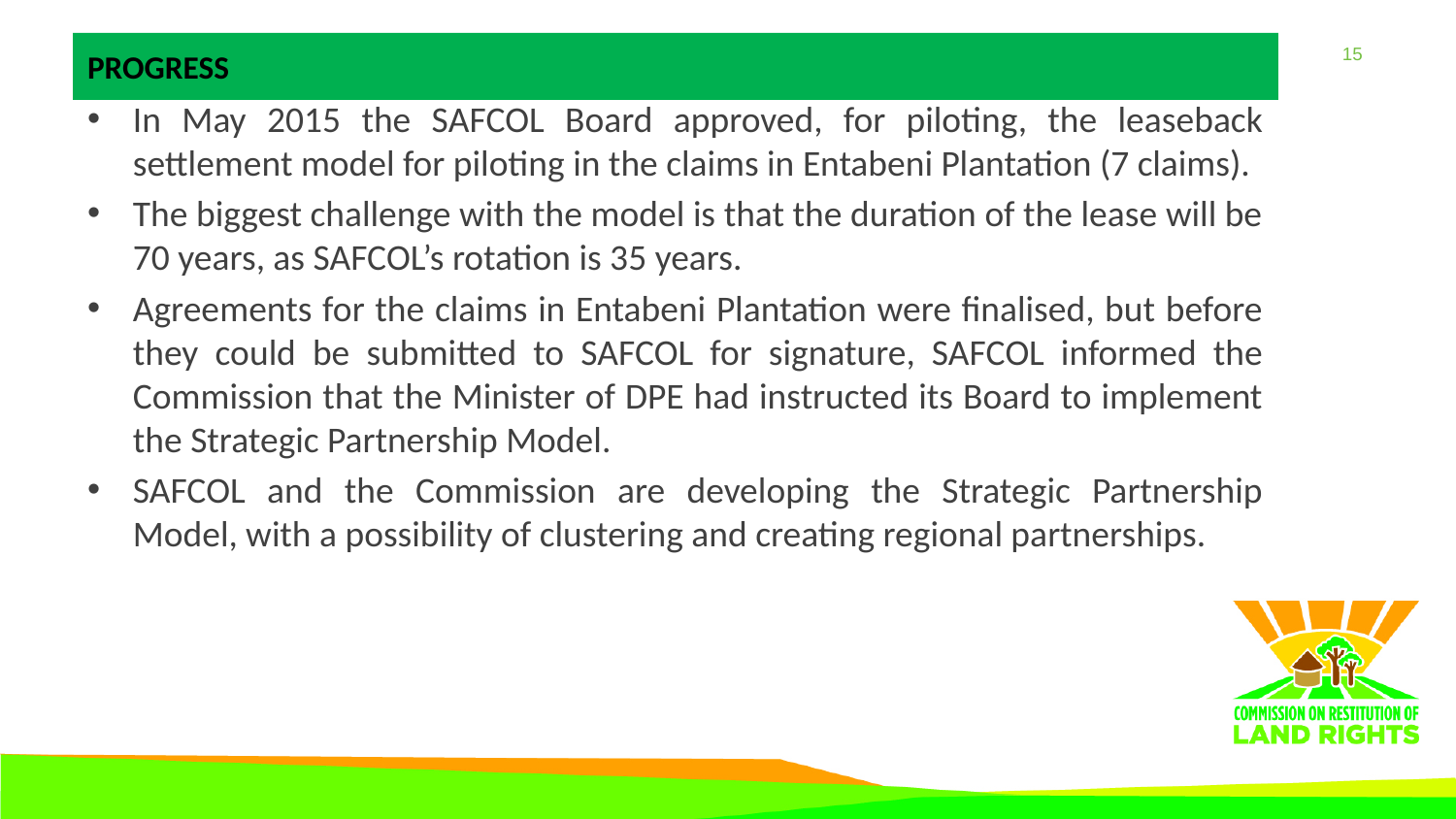

# PROGRESS
In May 2015 the SAFCOL Board approved, for piloting, the leaseback settlement model for piloting in the claims in Entabeni Plantation (7 claims).
The biggest challenge with the model is that the duration of the lease will be 70 years, as SAFCOL’s rotation is 35 years.
Agreements for the claims in Entabeni Plantation were finalised, but before they could be submitted to SAFCOL for signature, SAFCOL informed the Commission that the Minister of DPE had instructed its Board to implement the Strategic Partnership Model.
SAFCOL and the Commission are developing the Strategic Partnership Model, with a possibility of clustering and creating regional partnerships.